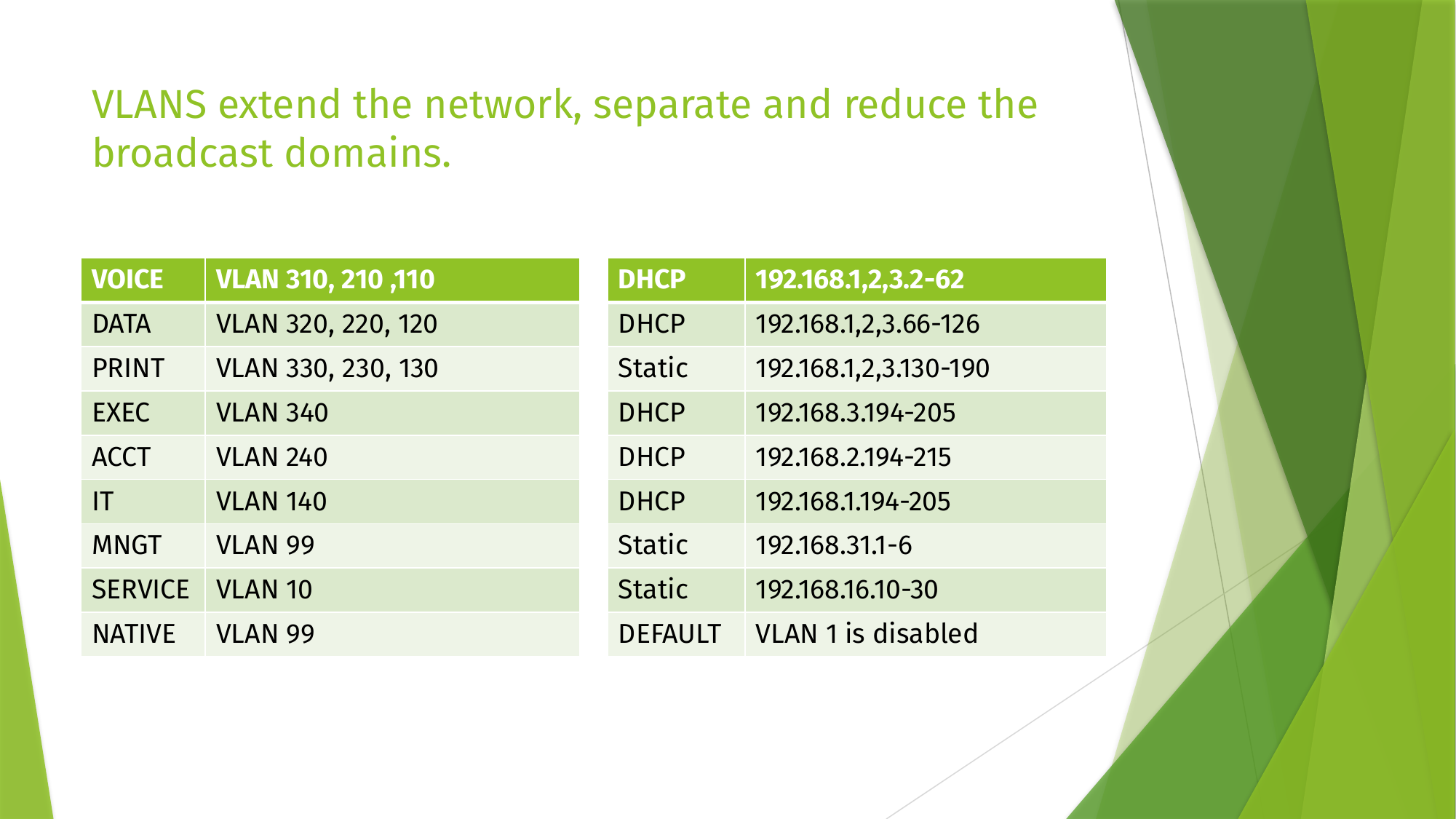

# VLANS extend the network, separate and reduce the broadcast domains.
| VOICE | VLAN 310, 210 ,110 |
| --- | --- |
| DATA | VLAN 320, 220, 120 |
| PRINT | VLAN 330, 230, 130 |
| EXEC | VLAN 340 |
| ACCT | VLAN 240 |
| IT | VLAN 140 |
| MNGT | VLAN 99 |
| SERVICE | VLAN 10 |
| NATIVE | VLAN 99 |
| DHCP | 192.168.1,2,3.2-62 |
| --- | --- |
| DHCP | 192.168.1,2,3.66-126 |
| Static | 192.168.1,2,3.130-190 |
| DHCP | 192.168.3.194-205 |
| DHCP | 192.168.2.194-215 |
| DHCP | 192.168.1.194-205 |
| Static | 192.168.31.1-6 |
| Static | 192.168.16.10-30 |
| DEFAULT | VLAN 1 is disabled |